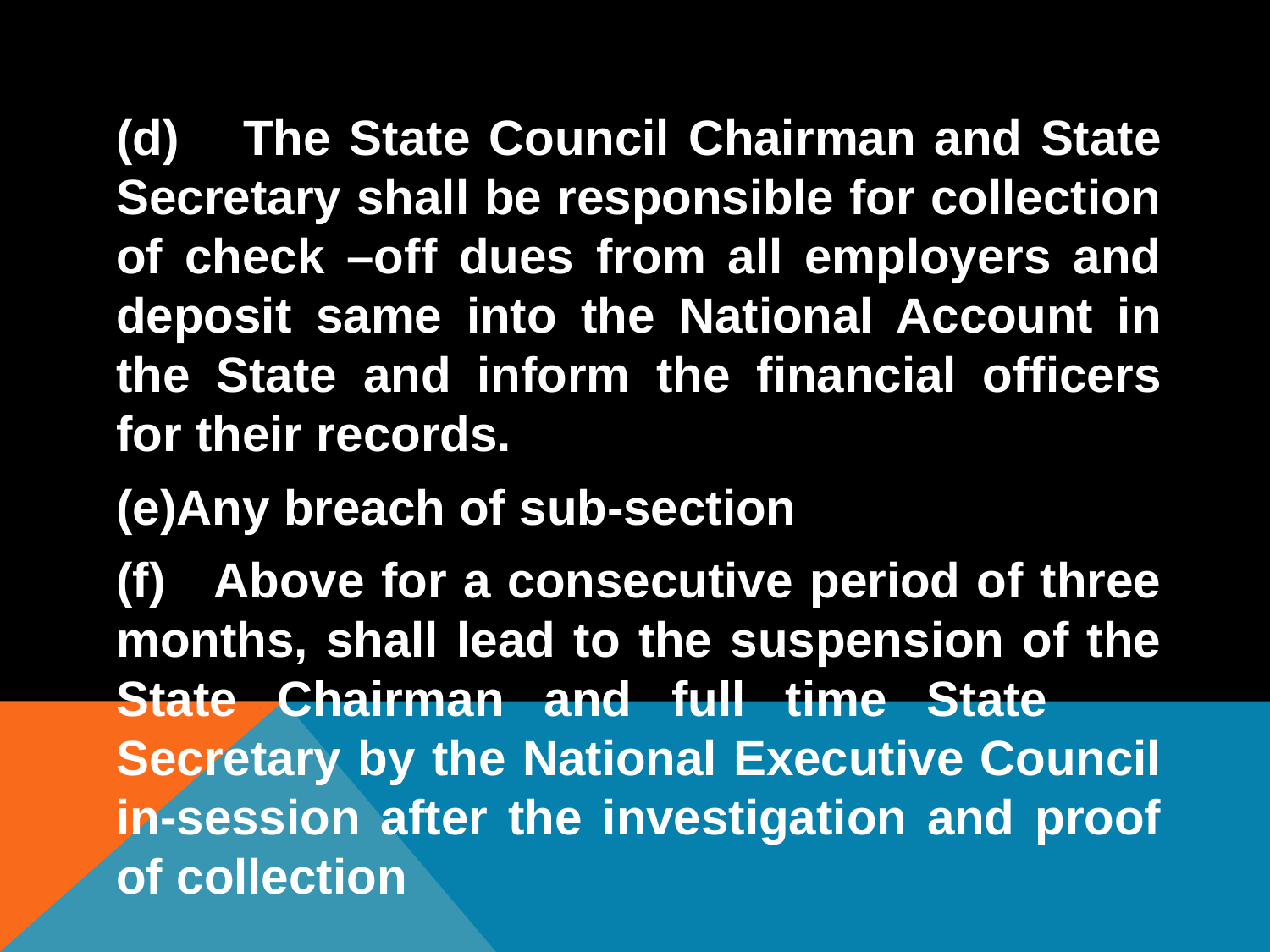

(d)	The State Council Chairman and State Secretary shall be responsible for collection of check –off dues from all employers and deposit same into the National Account in the State and inform the financial officers for their records.
Any breach of sub-section
	(f)   Above for a consecutive period of three months, shall lead to the suspension of the State Chairman and full time State 	Secretary by the National Executive Council in-session after the investigation and proof of collection